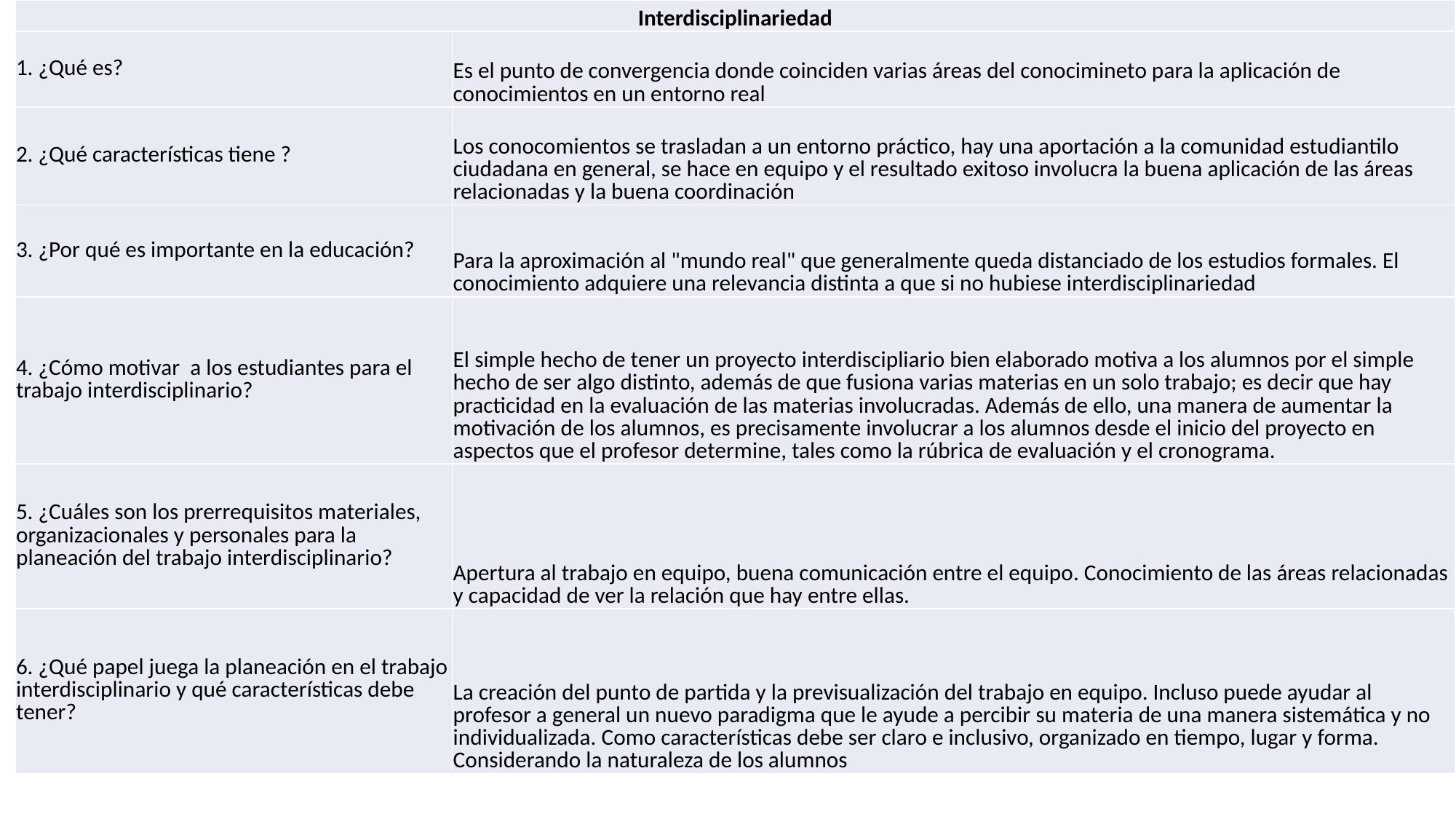

| Interdisciplinariedad |  |
| --- | --- |
| 1. ¿Qué es? | Es el punto de convergencia donde coinciden varias áreas del conocimineto para la aplicación de conocimientos en un entorno real |
| 2. ¿Qué características tiene ? | Los conocomientos se trasladan a un entorno práctico, hay una aportación a la comunidad estudiantilo ciudadana en general, se hace en equipo y el resultado exitoso involucra la buena aplicación de las áreas relacionadas y la buena coordinación |
| 3. ¿Por qué es importante en la educación? | Para la aproximación al "mundo real" que generalmente queda distanciado de los estudios formales. El conocimiento adquiere una relevancia distinta a que si no hubiese interdisciplinariedad |
| 4. ¿Cómo motivar a los estudiantes para el trabajo interdisciplinario? | El simple hecho de tener un proyecto interdiscipliario bien elaborado motiva a los alumnos por el simple hecho de ser algo distinto, además de que fusiona varias materias en un solo trabajo; es decir que hay practicidad en la evaluación de las materias involucradas. Además de ello, una manera de aumentar la motivación de los alumnos, es precisamente involucrar a los alumnos desde el inicio del proyecto en aspectos que el profesor determine, tales como la rúbrica de evaluación y el cronograma. |
| 5. ¿Cuáles son los prerrequisitos materiales, organizacionales y personales para la planeación del trabajo interdisciplinario? | Apertura al trabajo en equipo, buena comunicación entre el equipo. Conocimiento de las áreas relacionadas y capacidad de ver la relación que hay entre ellas. |
| 6. ¿Qué papel juega la planeación en el trabajo interdisciplinario y qué características debe tener? | La creación del punto de partida y la previsualización del trabajo en equipo. Incluso puede ayudar al profesor a general un nuevo paradigma que le ayude a percibir su materia de una manera sistemática y no individualizada. Como características debe ser claro e inclusivo, organizado en tiempo, lugar y forma. Considerando la naturaleza de los alumnos |
#